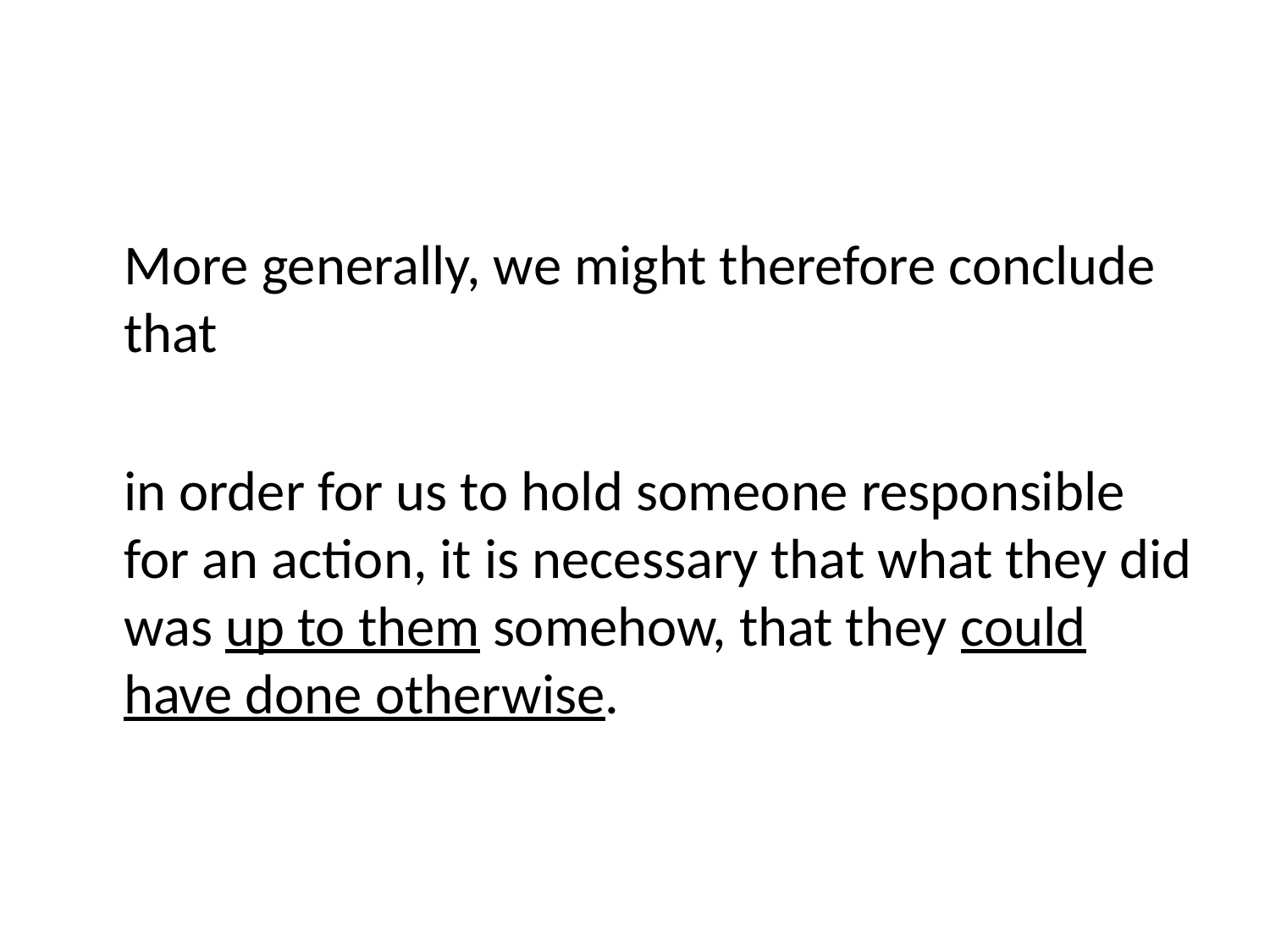

#
	More generally, we might therefore conclude that

	in order for us to hold someone responsible for an action, it is necessary that what they did was up to them somehow, that they could have done otherwise.